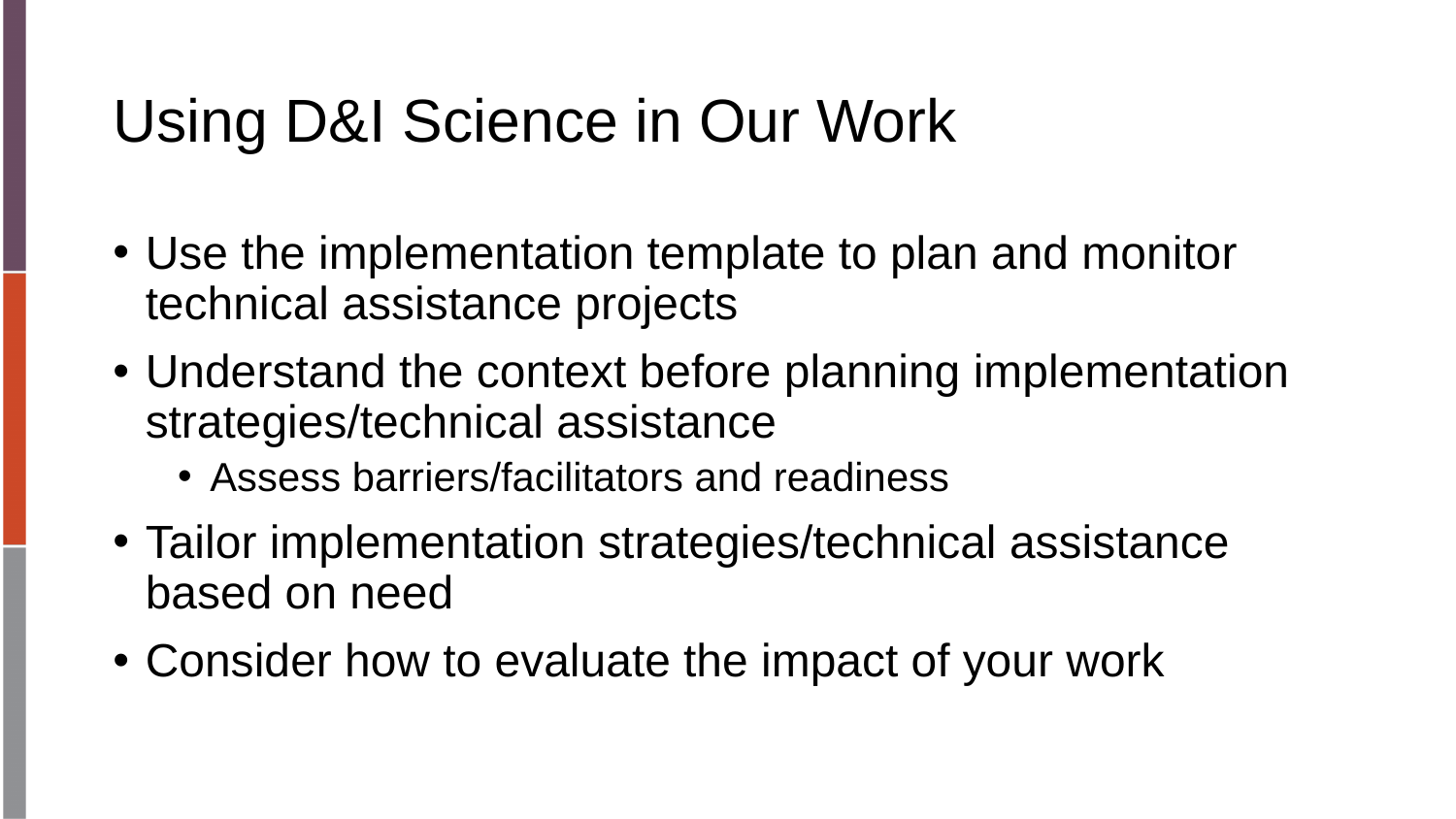

# Using D&I Science in Our Work
Use the implementation template to plan and monitor technical assistance projects
Understand the context before planning implementation strategies/technical assistance
Assess barriers/facilitators and readiness
Tailor implementation strategies/technical assistance based on need
Consider how to evaluate the impact of your work